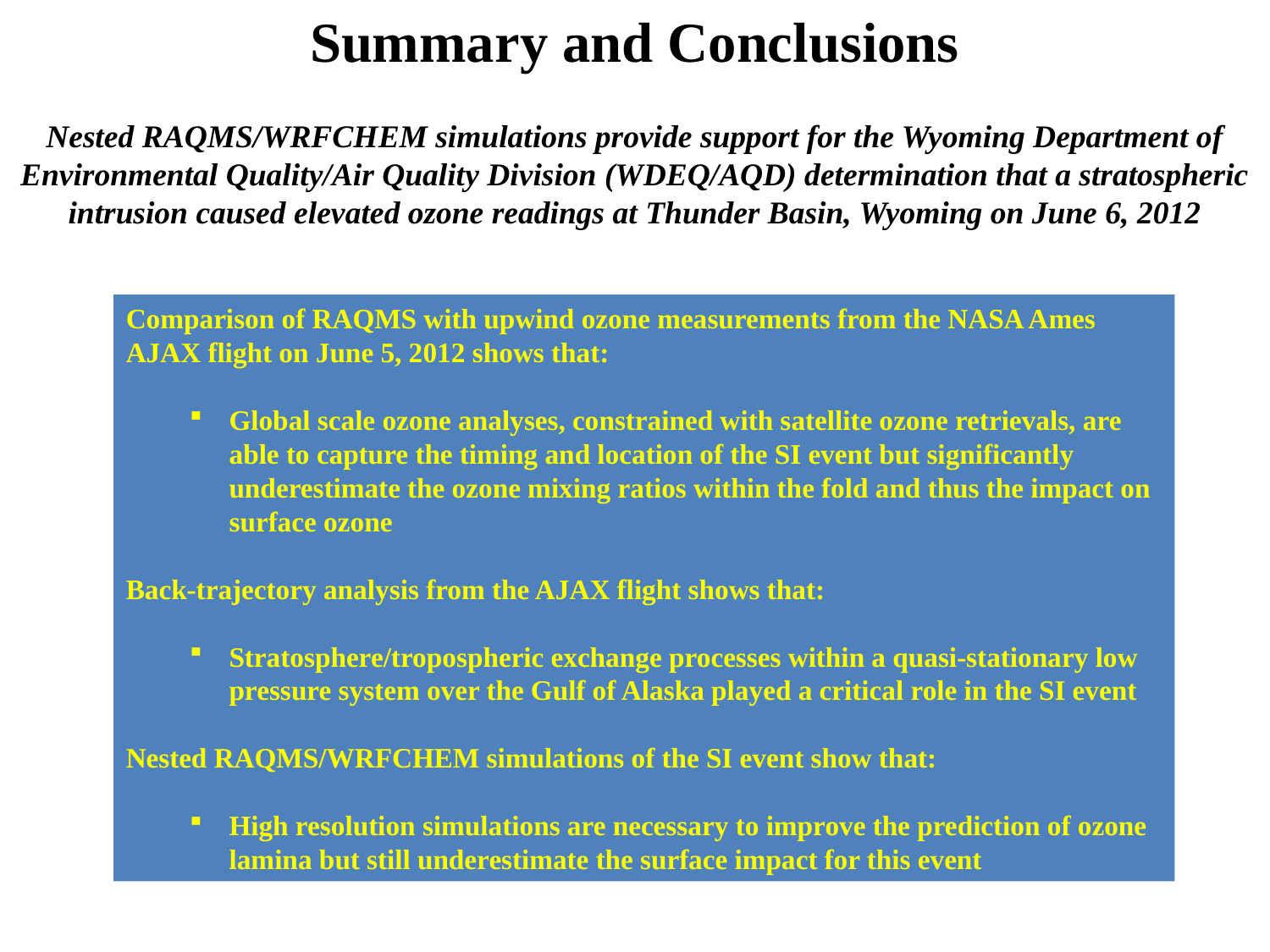

Summary and Conclusions

Nested RAQMS/WRFCHEM simulations provide support for the Wyoming Department of Environmental Quality/Air Quality Division (WDEQ/AQD) determination that a stratospheric intrusion caused elevated ozone readings at Thunder Basin, Wyoming on June 6, 2012

Comparison of RAQMS with upwind ozone measurements from the NASA Ames AJAX flight on June 5, 2012 shows that:

Global scale ozone analyses, constrained with satellite ozone retrievals, are able to capture the timing and location of the SI event but significantly underestimate the ozone mixing ratios within the fold and thus the impact on surface ozone

Back-trajectory analysis from the AJAX flight shows that:

Stratosphere/tropospheric exchange processes within a quasi-stationary low pressure system over the Gulf of Alaska played a critical role in the SI event

Nested RAQMS/WRFCHEM simulations of the SI event show that:

High resolution simulations are necessary to improve the prediction of ozone lamina but still underestimate the surface impact for this event